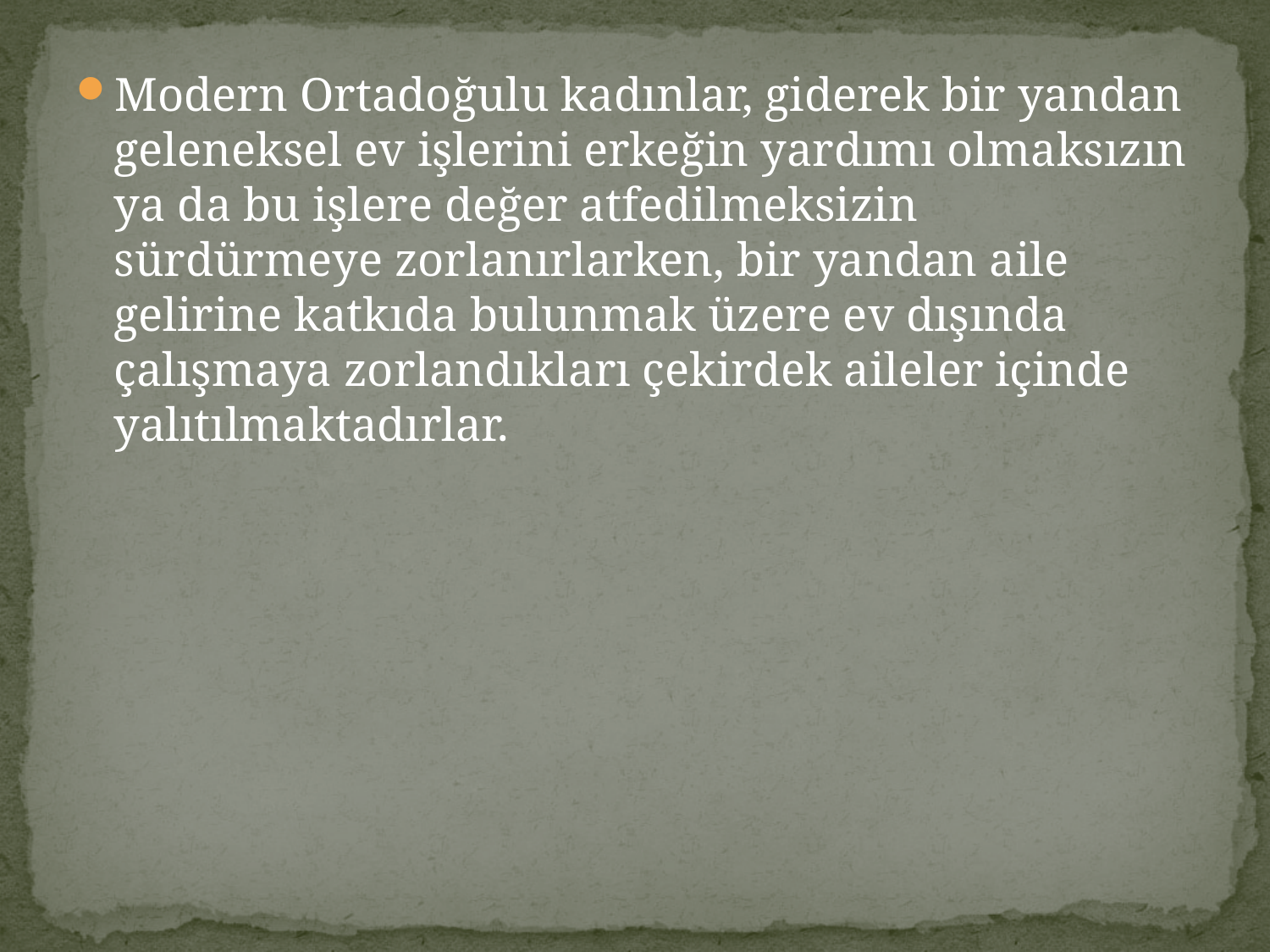

Modern Ortadoğulu kadınlar, giderek bir yandan geleneksel ev işlerini erkeğin yardımı olmaksızın ya da bu işlere değer atfedilmeksizin sürdürmeye zorlanırlarken, bir yandan aile gelirine katkıda bulunmak üzere ev dışında çalışmaya zorlandıkları çekirdek aileler içinde yalıtılmaktadırlar.